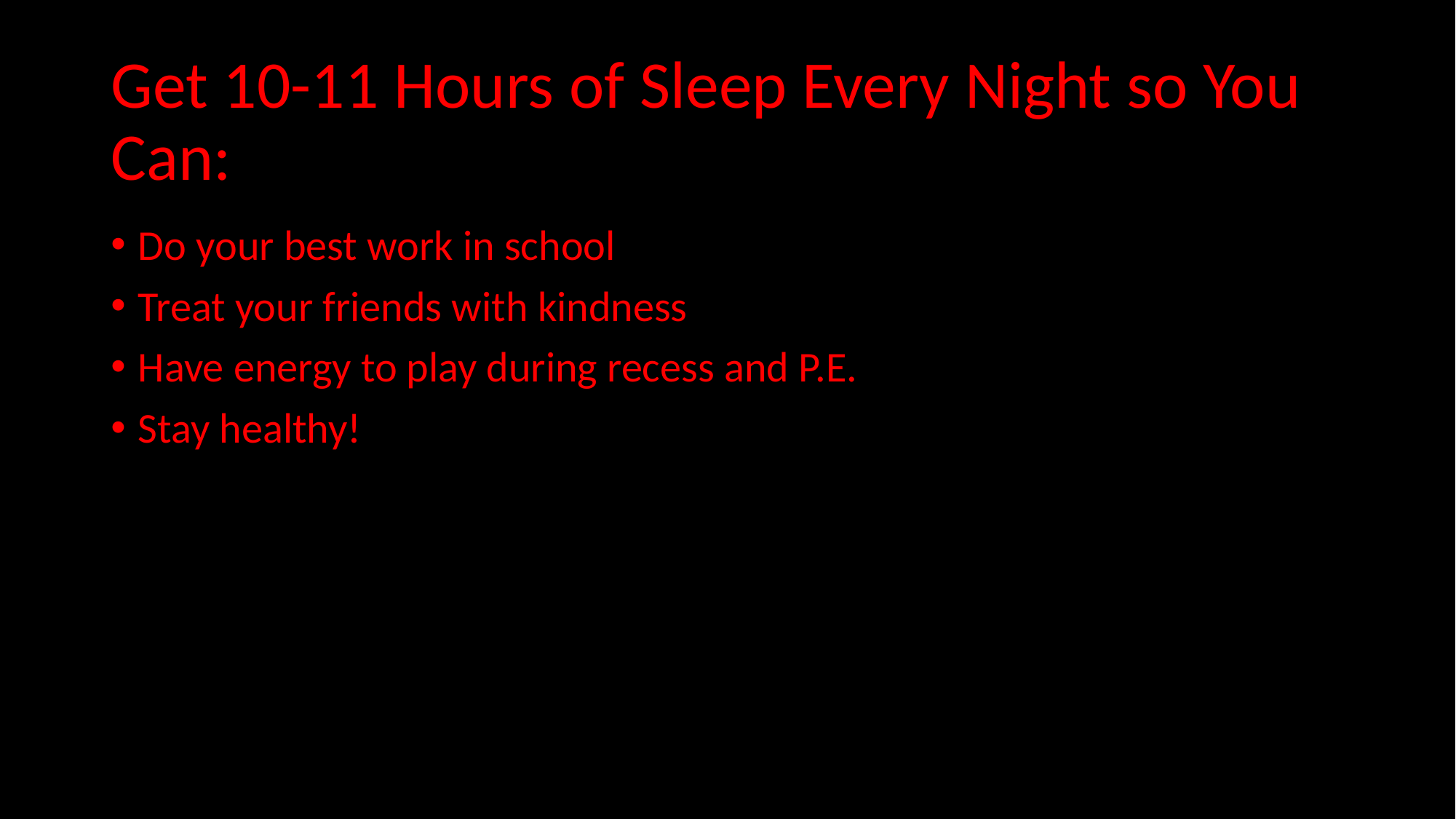

# Get 10-11 Hours of Sleep Every Night so You Can:
Do your best work in school
Treat your friends with kindness
Have energy to play during recess and P.E.
Stay healthy!